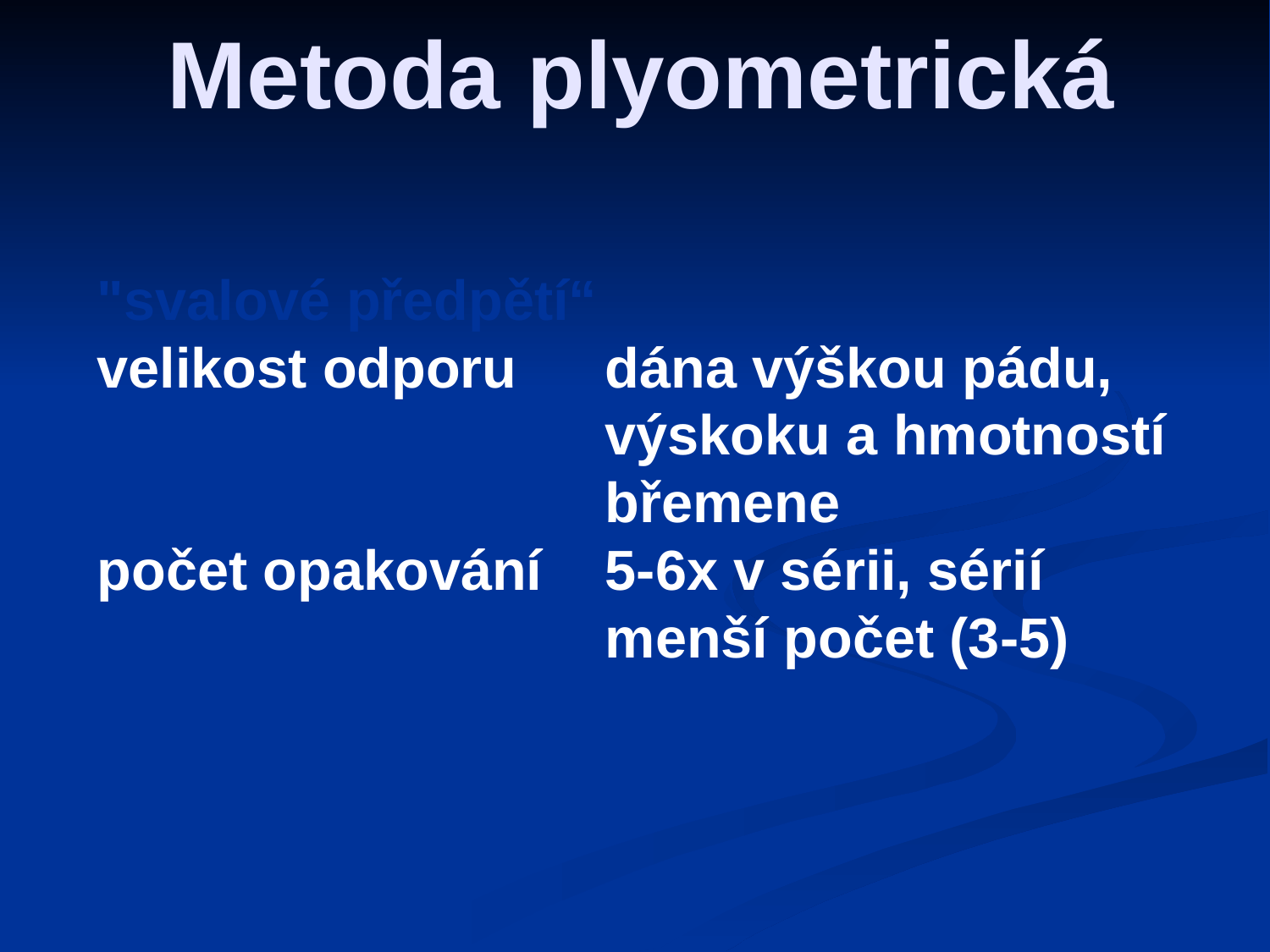

Metoda plyometrická
"svalové předpětí“
velikost odporu 	dána výškou pádu, 				výskoku a hmotností 				břemene
počet opakování 	5-6x v sérii, sérií 					menší počet (3-5)